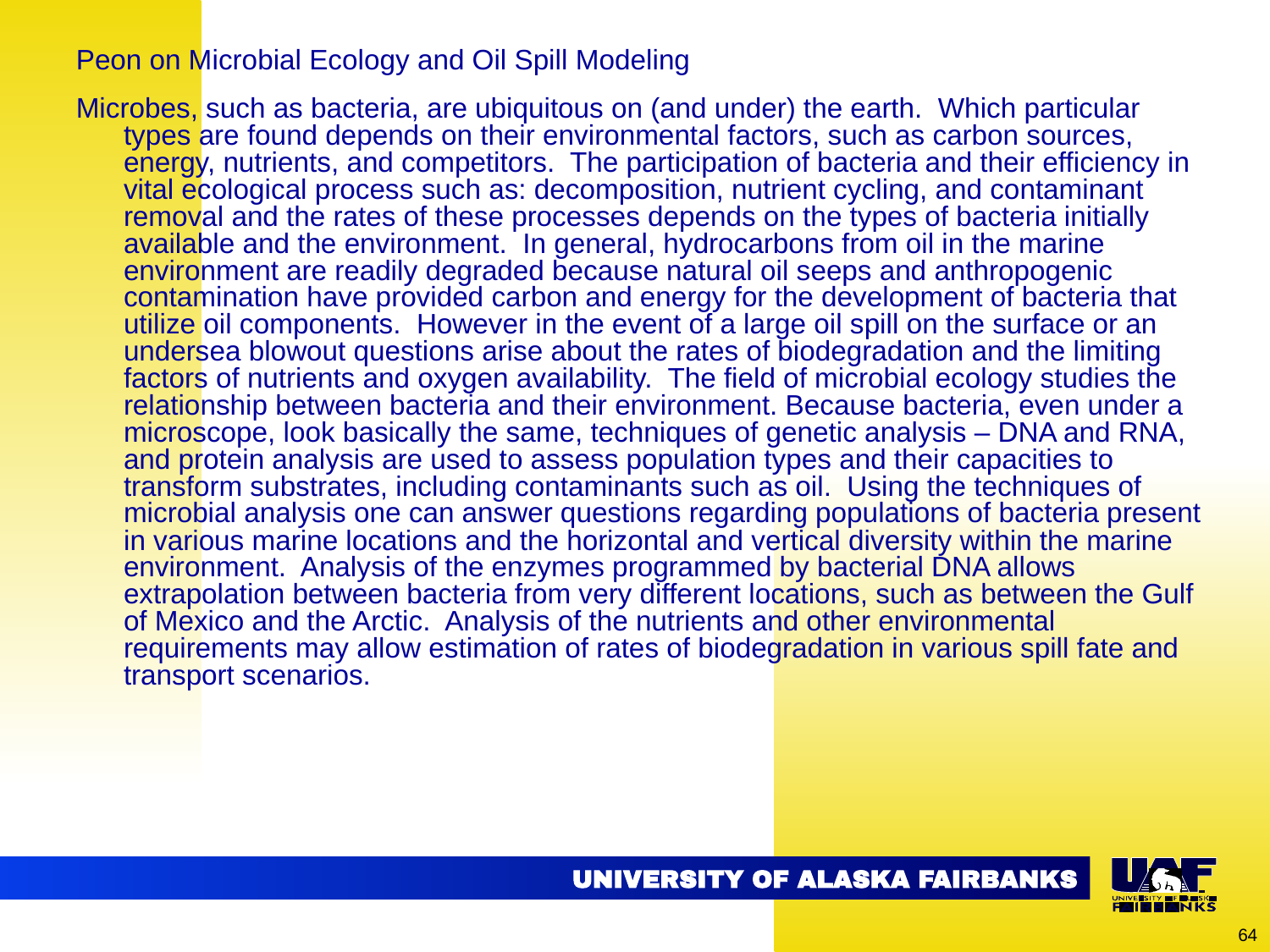

# Peon on Microbial Ecology and Oil Spill Modeling
Microbes, such as bacteria, are ubiquitous on (and under) the earth.  Which particular types are found depends on their environmental factors, such as carbon sources, energy, nutrients, and competitors.  The participation of bacteria and their efficiency in vital ecological process such as: decomposition, nutrient cycling, and contaminant removal and the rates of these processes depends on the types of bacteria initially available and the environment.  In general, hydrocarbons from oil in the marine environment are readily degraded because natural oil seeps and anthropogenic contamination have provided carbon and energy for the development of bacteria that utilize oil components.  However in the event of a large oil spill on the surface or an undersea blowout questions arise about the rates of biodegradation and the limiting factors of nutrients and oxygen availability.  The field of microbial ecology studies the relationship between bacteria and their environment. Because bacteria, even under a microscope, look basically the same, techniques of genetic analysis – DNA and RNA, and protein analysis are used to assess population types and their capacities to transform substrates, including contaminants such as oil.  Using the techniques of microbial analysis one can answer questions regarding populations of bacteria present in various marine locations and the horizontal and vertical diversity within the marine environment.  Analysis of the enzymes programmed by bacterial DNA allows extrapolation between bacteria from very different locations, such as between the Gulf of Mexico and the Arctic.  Analysis of the nutrients and other environmental requirements may allow estimation of rates of biodegradation in various spill fate and transport scenarios.